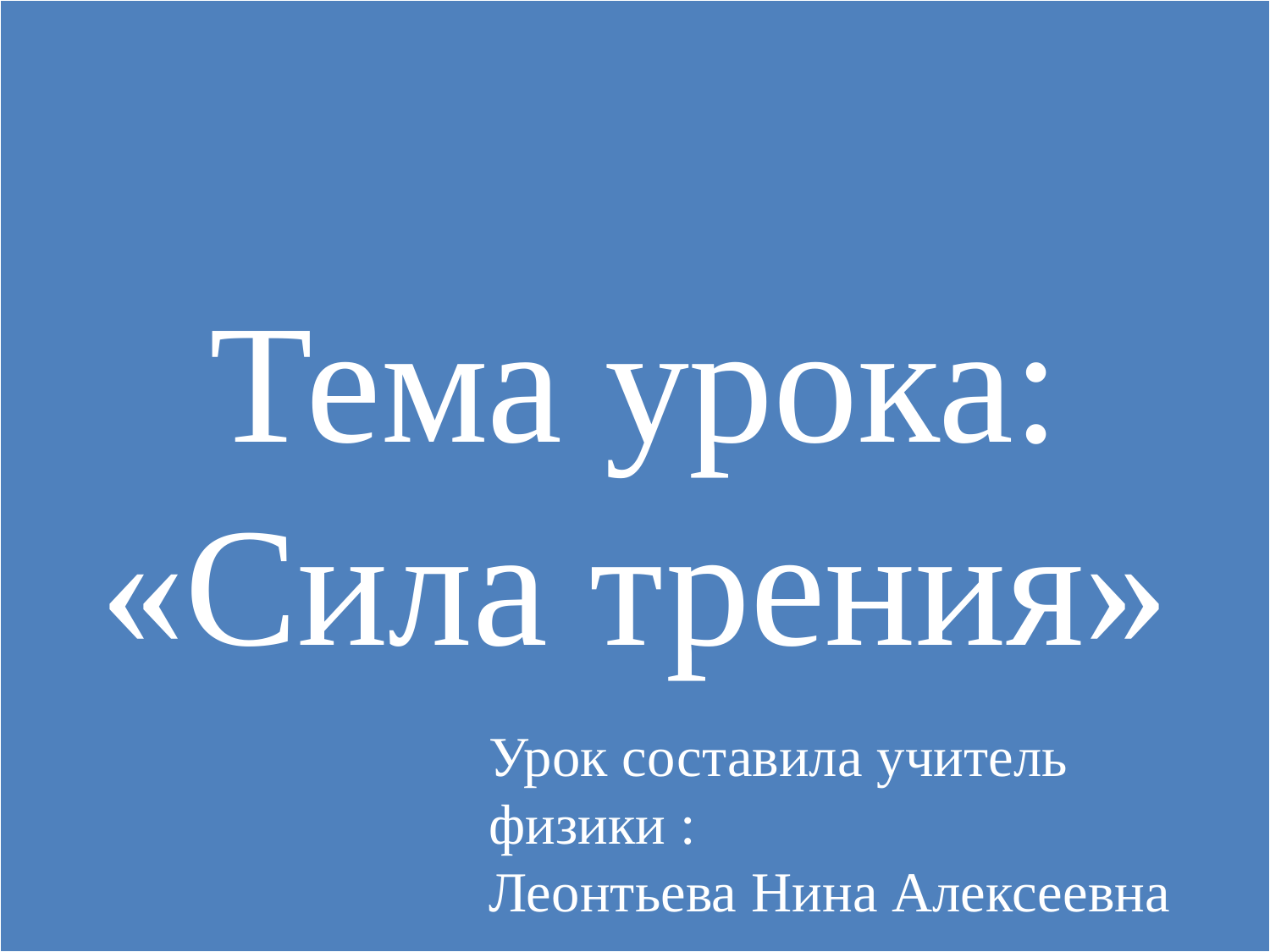

Тема урока:
«Сила трения»
Урок составила учитель физики :
Леонтьева Нина Алексеевна